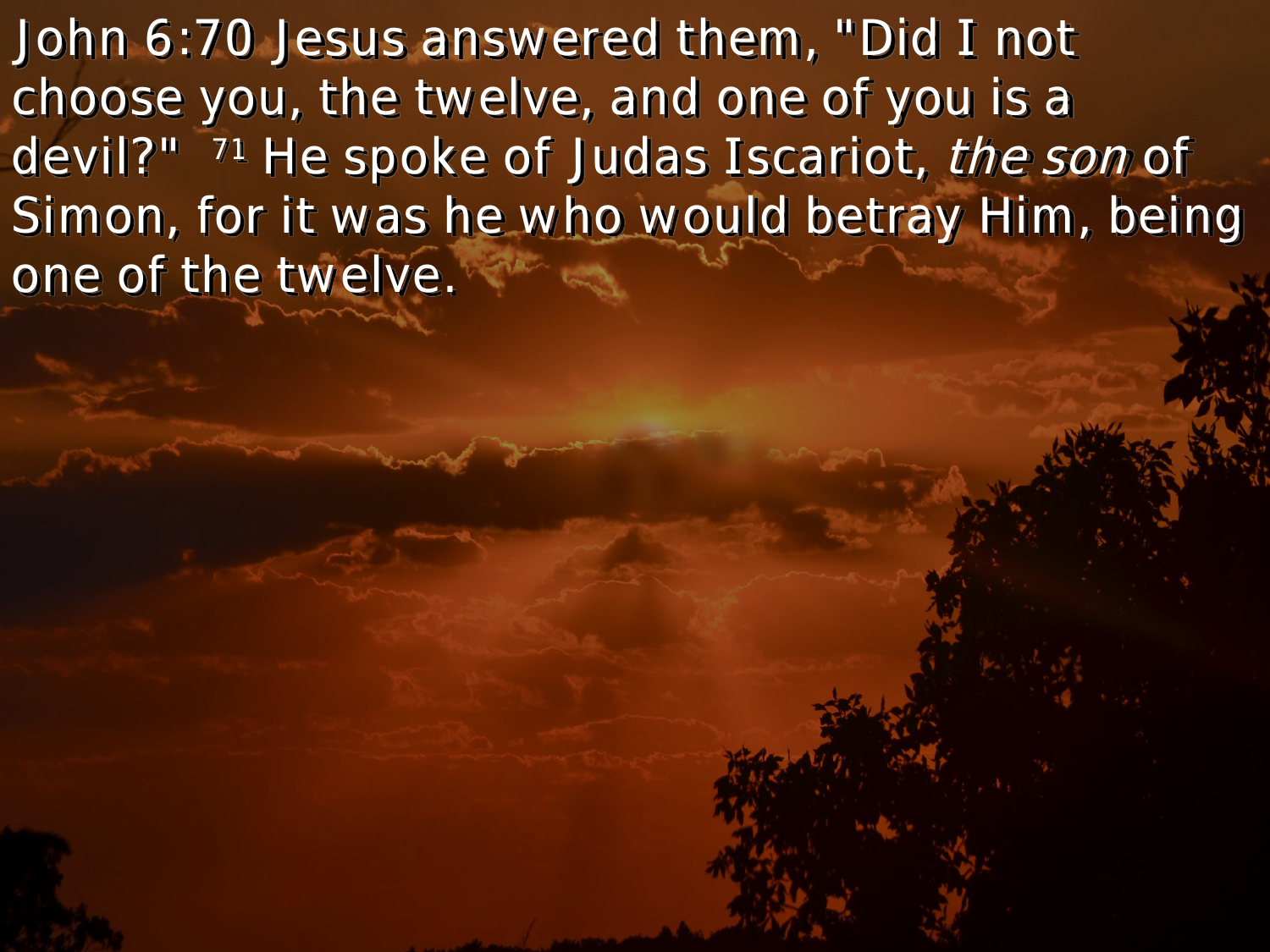

John 6:70 Jesus answered them, "Did I not choose you, the twelve, and one of you is a devil?"  71 He spoke of Judas Iscariot, the son of Simon, for it was he who would betray Him, being one of the twelve.